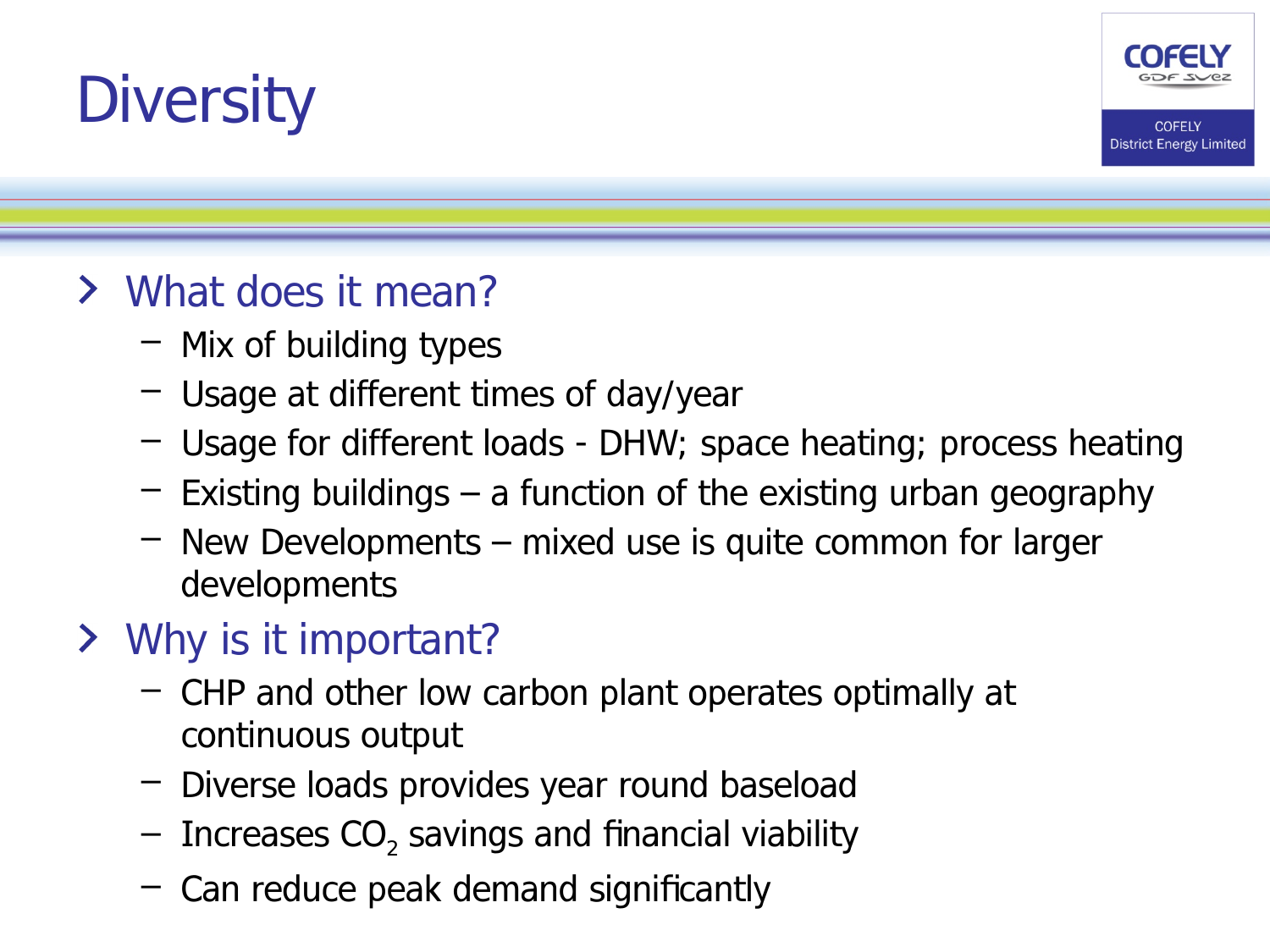

# Diversity
What does it mean?
Mix of building types
Usage at different times of day/year
Usage for different loads - DHW; space heating; process heating
Existing buildings – a function of the existing urban geography
New Developments – mixed use is quite common for larger developments
Why is it important?
CHP and other low carbon plant operates optimally at continuous output
Diverse loads provides year round baseload
Increases CO2 savings and financial viability
Can reduce peak demand significantly